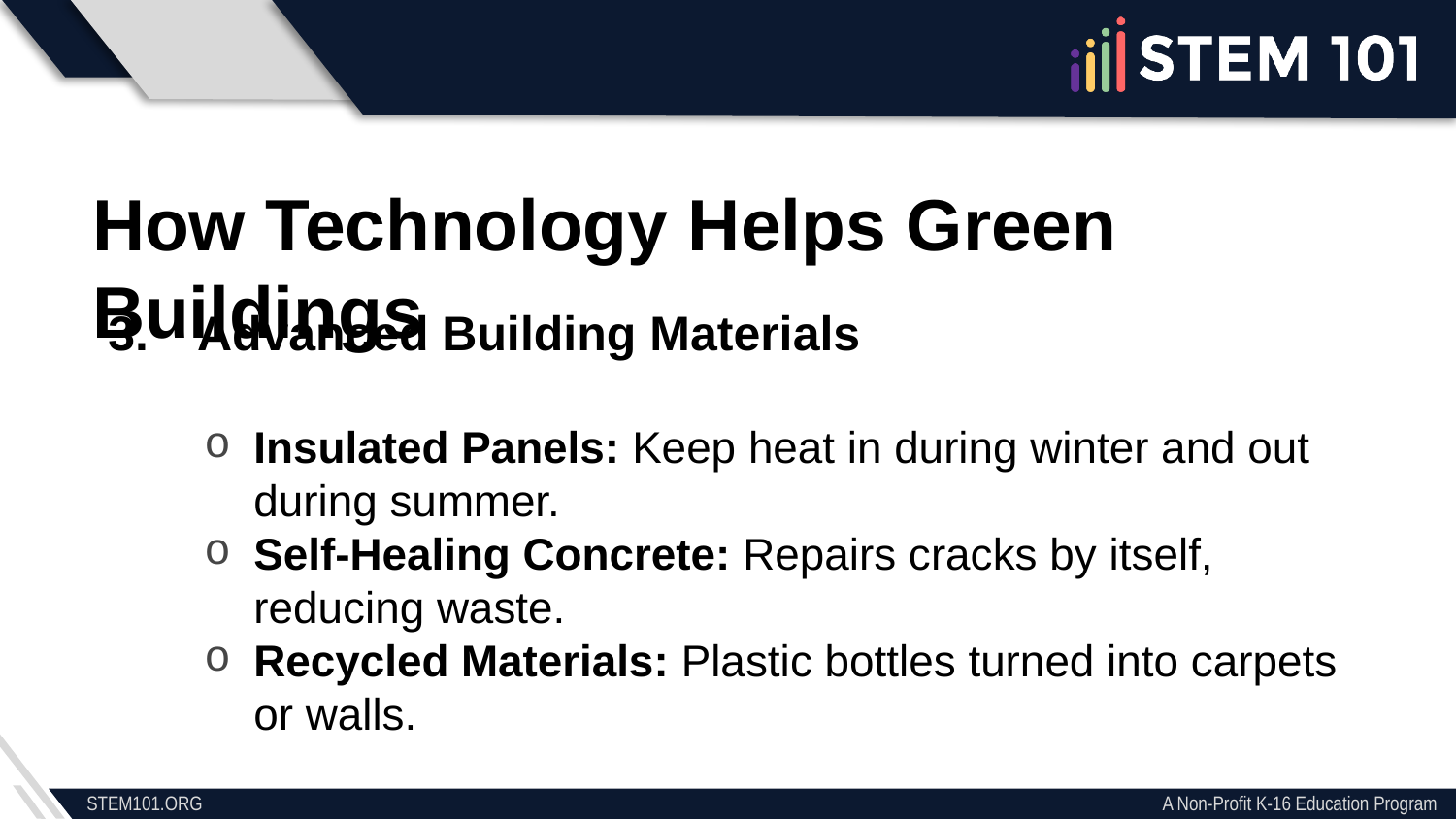

How Technology Helps Green Buildings
3. Advanced Building Materials

Insulated Panels: Keep heat in during winter and out during summer.
Self-Healing Concrete: Repairs cracks by itself, reducing waste.
Recycled Materials: Plastic bottles turned into carpets or walls.